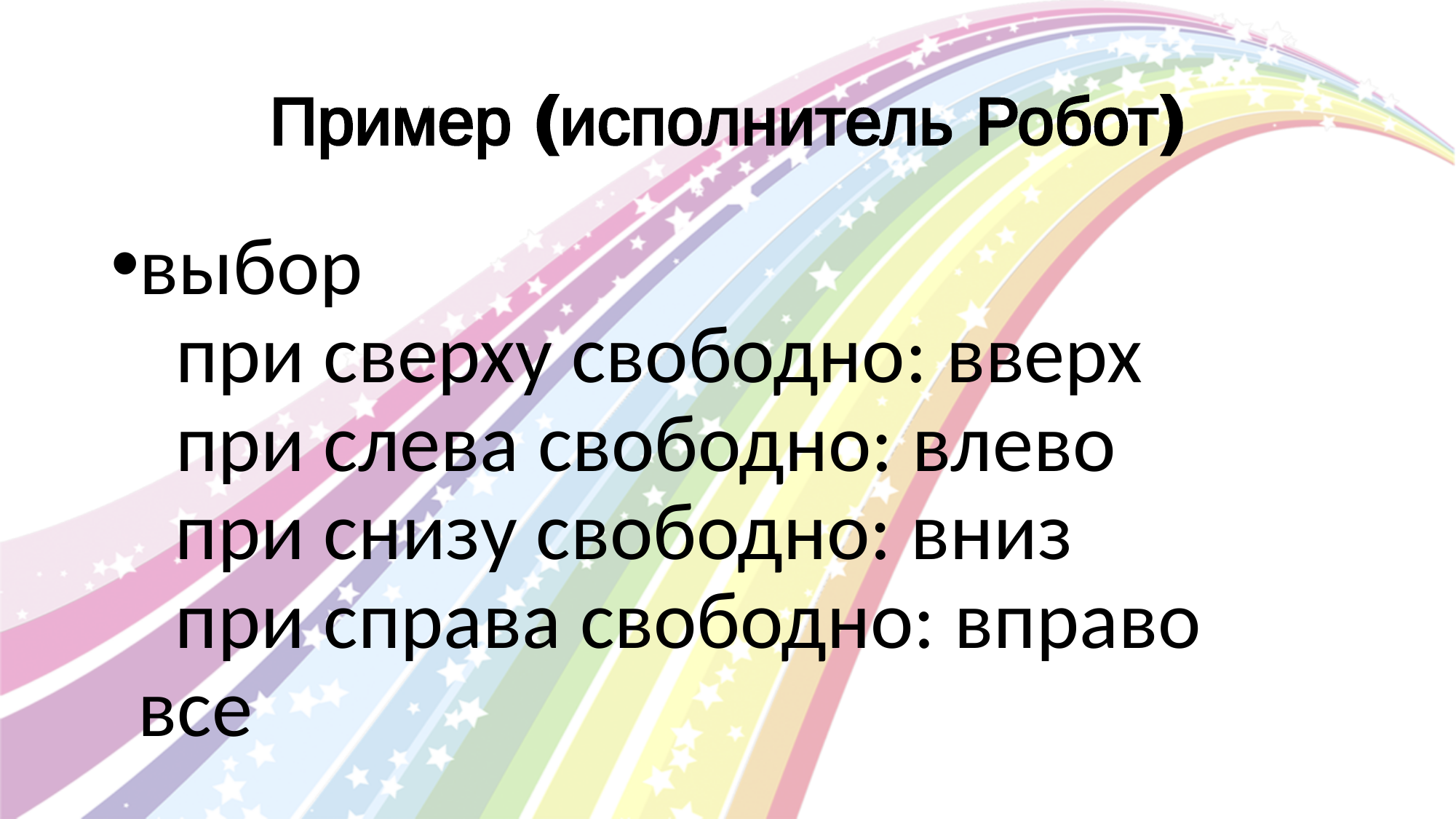

# Пример (исполнитель Робот)
выбор
  при сверху свободно: вверх
  при слева свободно: влево
  при снизу свободно: вниз
  при справа свободно: вправо
все